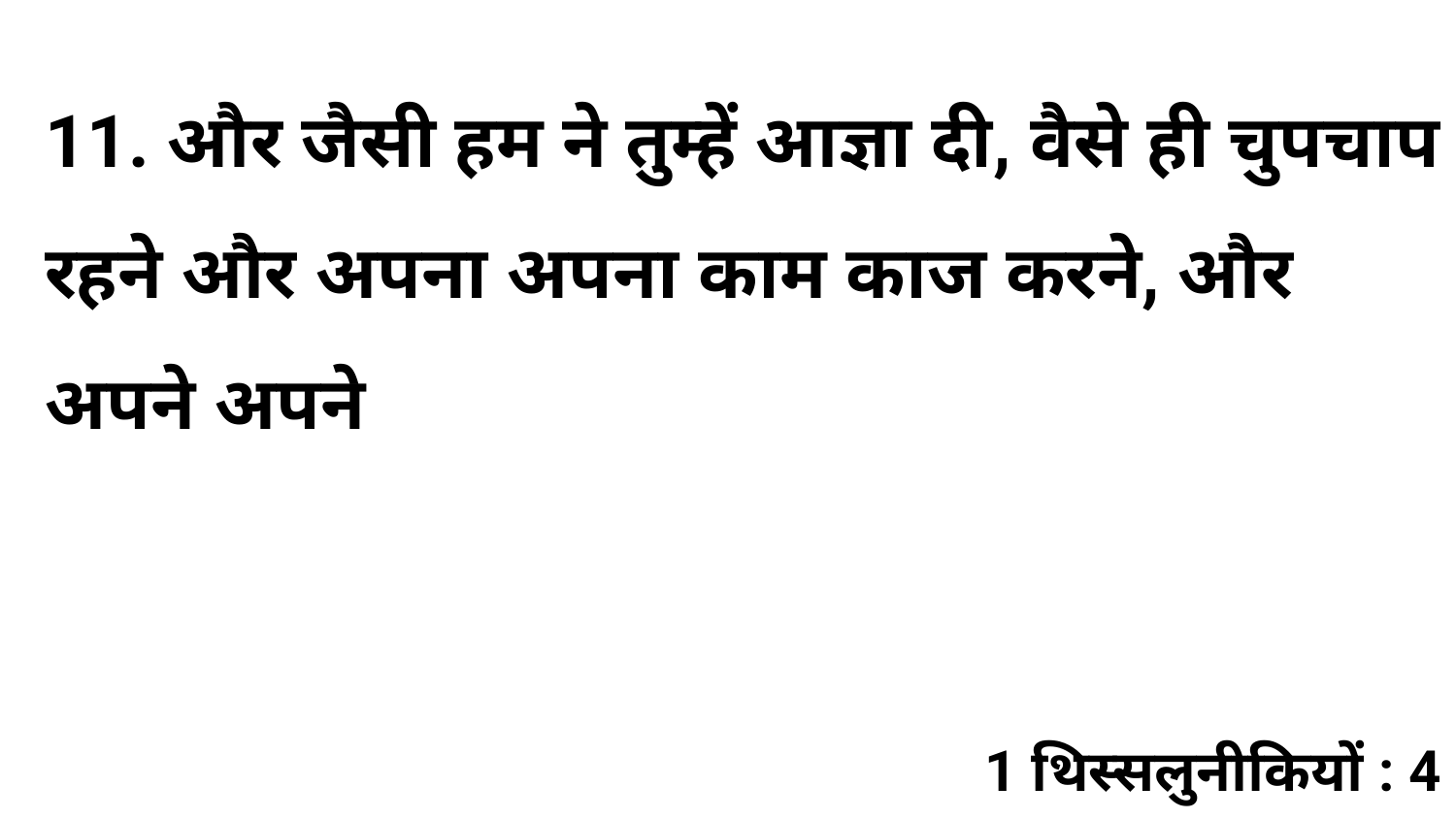

11. और जैसी हम ने तुम्हें आज्ञा दी, वैसे ही चुपचाप रहने और अपना अपना काम काज करने, और अपने अपने
1 थिस्सलुनीकियों : 4